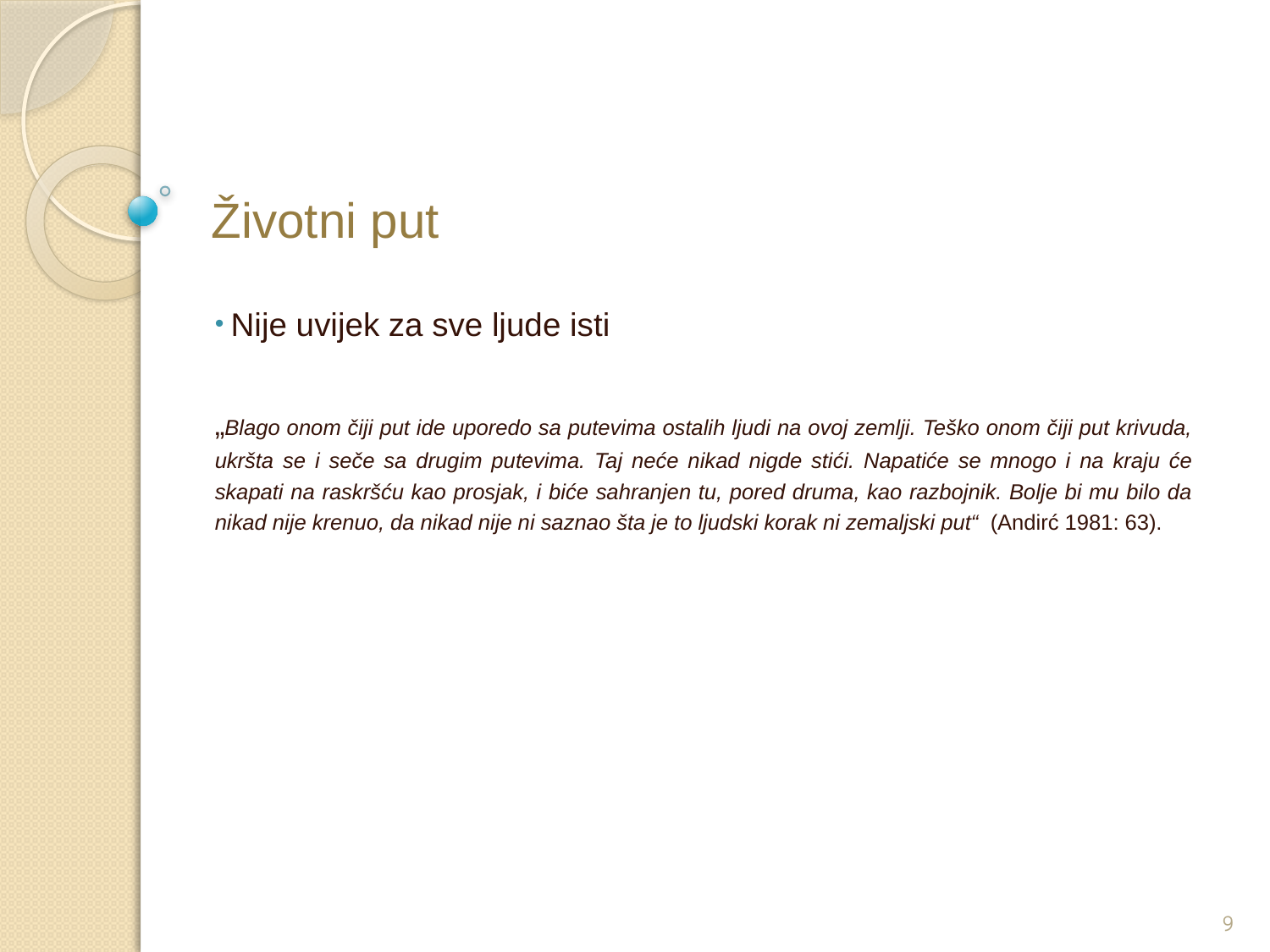

# Životni put

 Nije uvijek za sve ljude isti

„Blago onom čiji put ide uporedo sa putevima ostalih ljudi na ovoj zemlji. Teško onom čiji put krivuda, ukršta se i seče sa drugim putevima. Taj neće nikad nigde stići. Napatiće se mnogo i na kraju će skapati na raskršću kao prosjak, i biće sahranjen tu, pored druma, kao razbojnik. Bolje bi mu bilo da nikad nije krenuo, da nikad nije ni saznao šta je to ljudski korak ni zemaljski put“  (Andirć 1981: 63).

9